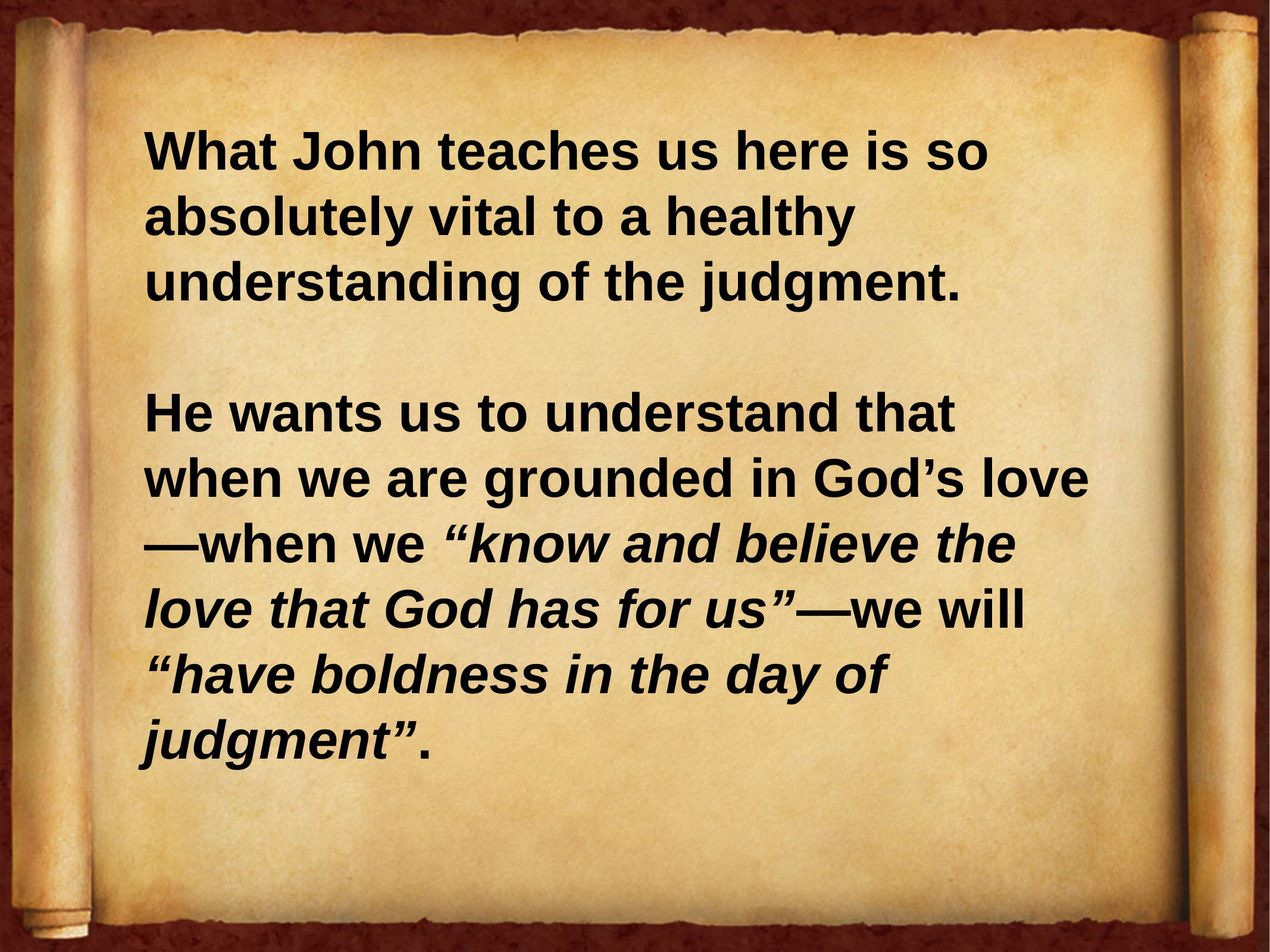

What John teaches us here is so absolutely vital to a healthy understanding of the judgment.

He wants us to understand that when we are grounded in God’s love—when we “know and believe the love that God has for us”—we will “have boldness in the day of  judgment”.